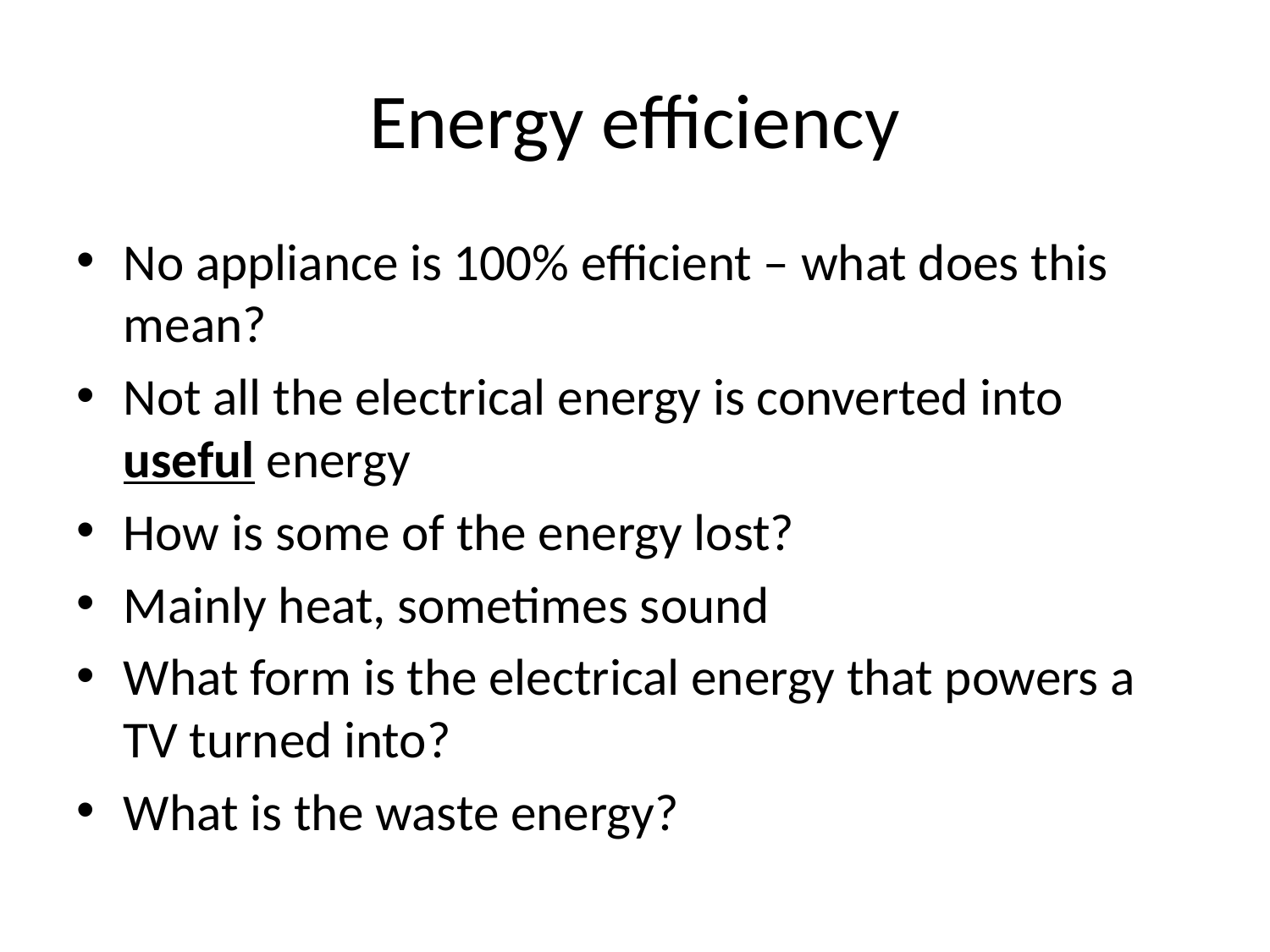

# Energy efficiency
No appliance is 100% efficient – what does this mean?
Not all the electrical energy is converted into useful energy
How is some of the energy lost?
Mainly heat, sometimes sound
What form is the electrical energy that powers a TV turned into?
What is the waste energy?